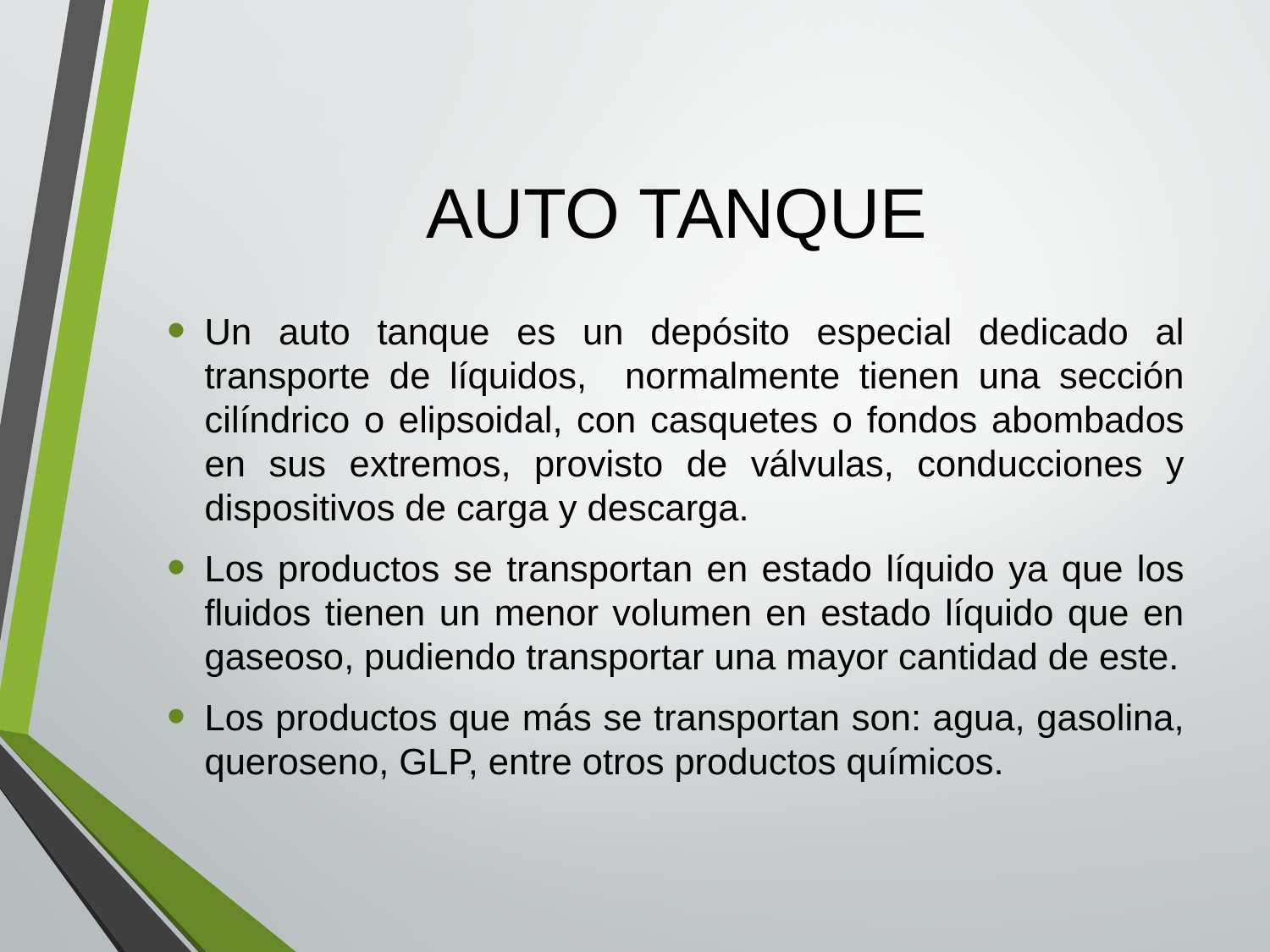

# AUTO TANQUE
Un auto tanque es un depósito especial dedicado al transporte de líquidos,  normalmente tienen una sección cilíndrico o elipsoidal, con casquetes o fondos abombados en sus extremos, provisto de válvulas, conducciones y dispositivos de carga y descarga.
Los productos se transportan en estado líquido ya que los fluidos tienen un menor volumen en estado líquido que en gaseoso, pudiendo transportar una mayor cantidad de este.
Los productos que más se transportan son: agua, gasolina, queroseno, GLP, entre otros productos químicos.